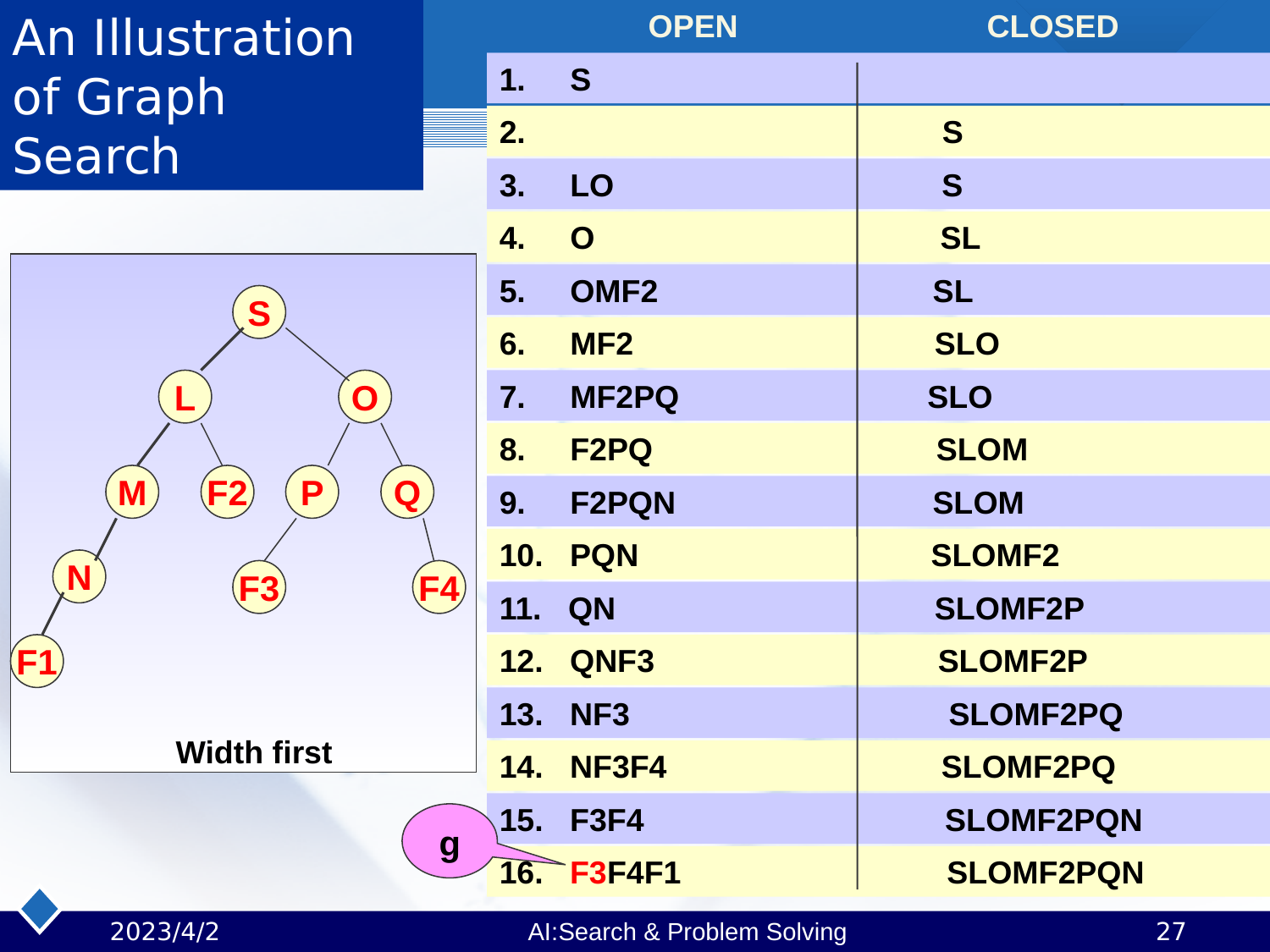

An Illustration of Graph Search
OPEN
CLOSED
1.     S

2.                                               S
3.     LO                                     S
4.     O                                       SL

S

L
O

M
F2
P
Q

N
F3
F4

F1
Width first
5.     OMF2                               SL
6.     MF2                                  SLO
7.     MF2PQ                            SLO
8.     F2PQ                                SLOM
9.     F2PQN                             SLOM
10.   PQN                                 SLOMF2
11.   QN                                    SLOMF2P
12.   QNF3                                SLOMF2P
13.   NF3                                    SLOMF2PQ
14.   NF3F4                               SLOMF2PQ
15.   F3F4                                  SLOMF2PQN
g
16.   F3F4F1                              SLOMF2PQN
2023/4/2
AI:Search & Problem Solving
27